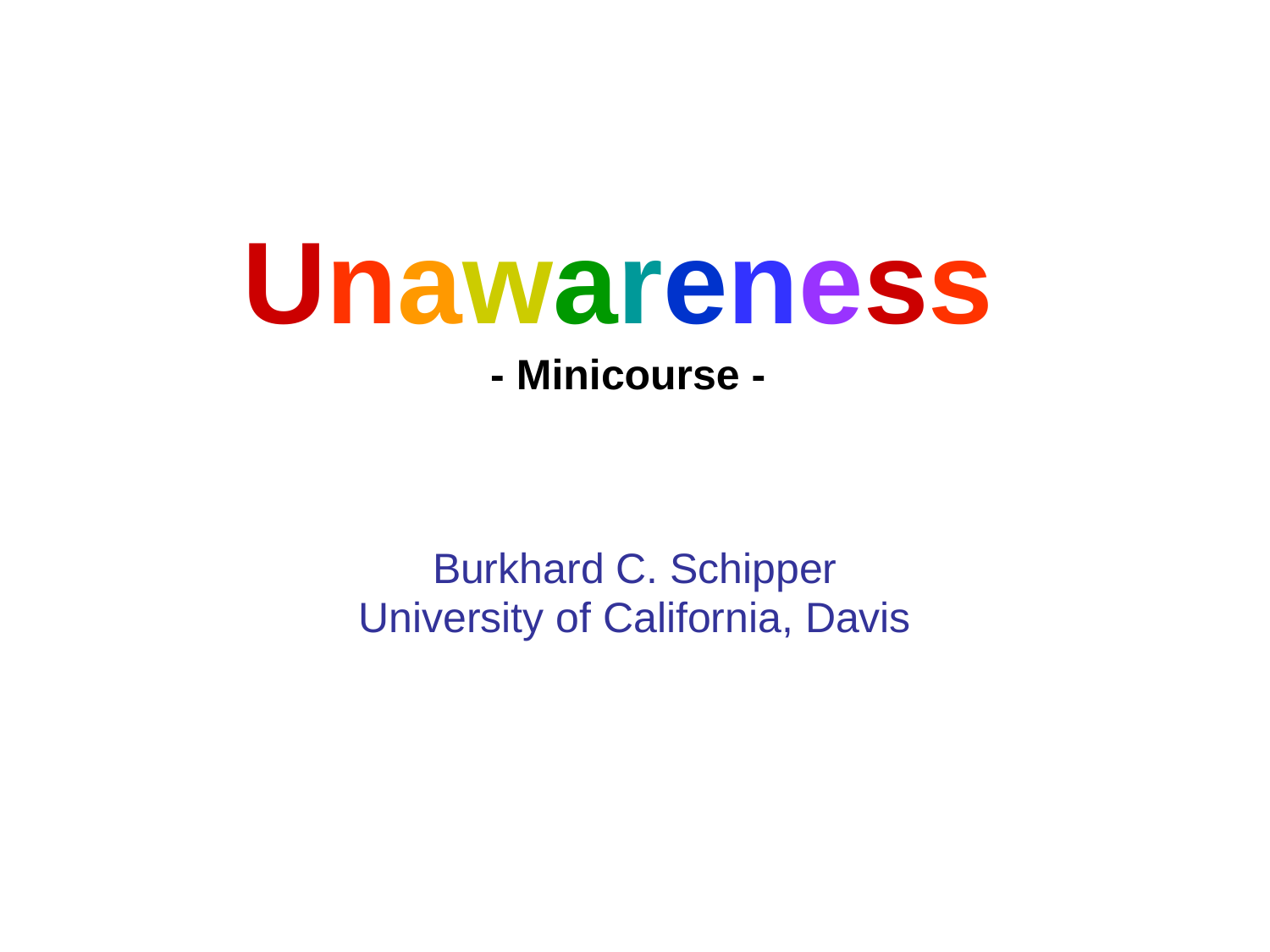

# Unawareness - Minicourse -

Burkhard C. Schipper
University of California, Davis
TexPoint fonts used in EMF.
Read the TexPoint manual before you delete this box.: AAAAAAAAAAAAAAAAAAA